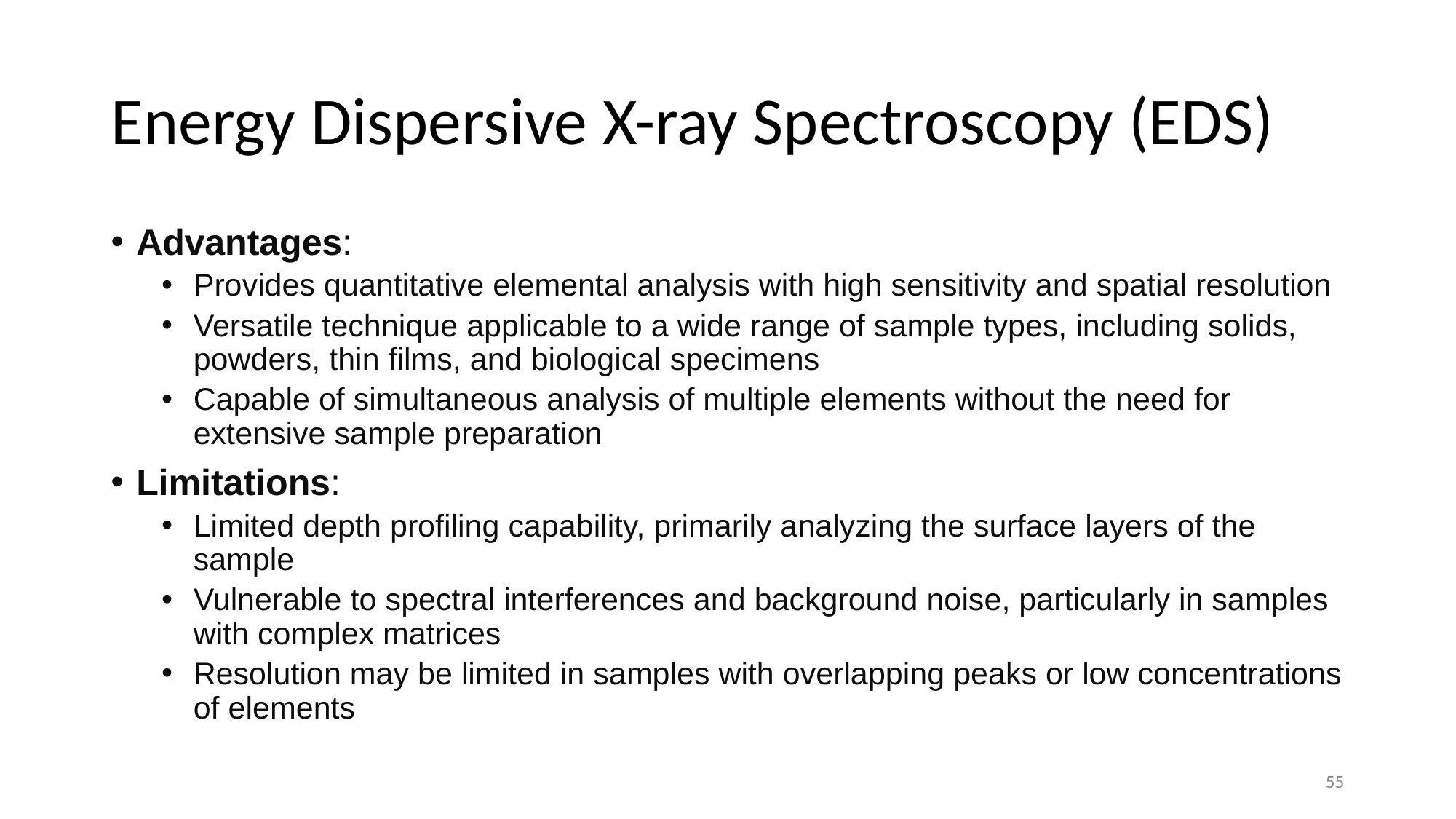

# Energy Dispersive X-ray Spectroscopy (EDS)
Advantages:
Provides quantitative elemental analysis with high sensitivity and spatial resolution
Versatile technique applicable to a wide range of sample types, including solids, powders, thin films, and biological specimens
Capable of simultaneous analysis of multiple elements without the need for extensive sample preparation
Limitations:
Limited depth profiling capability, primarily analyzing the surface layers of the sample
Vulnerable to spectral interferences and background noise, particularly in samples with complex matrices
Resolution may be limited in samples with overlapping peaks or low concentrations of elements

55